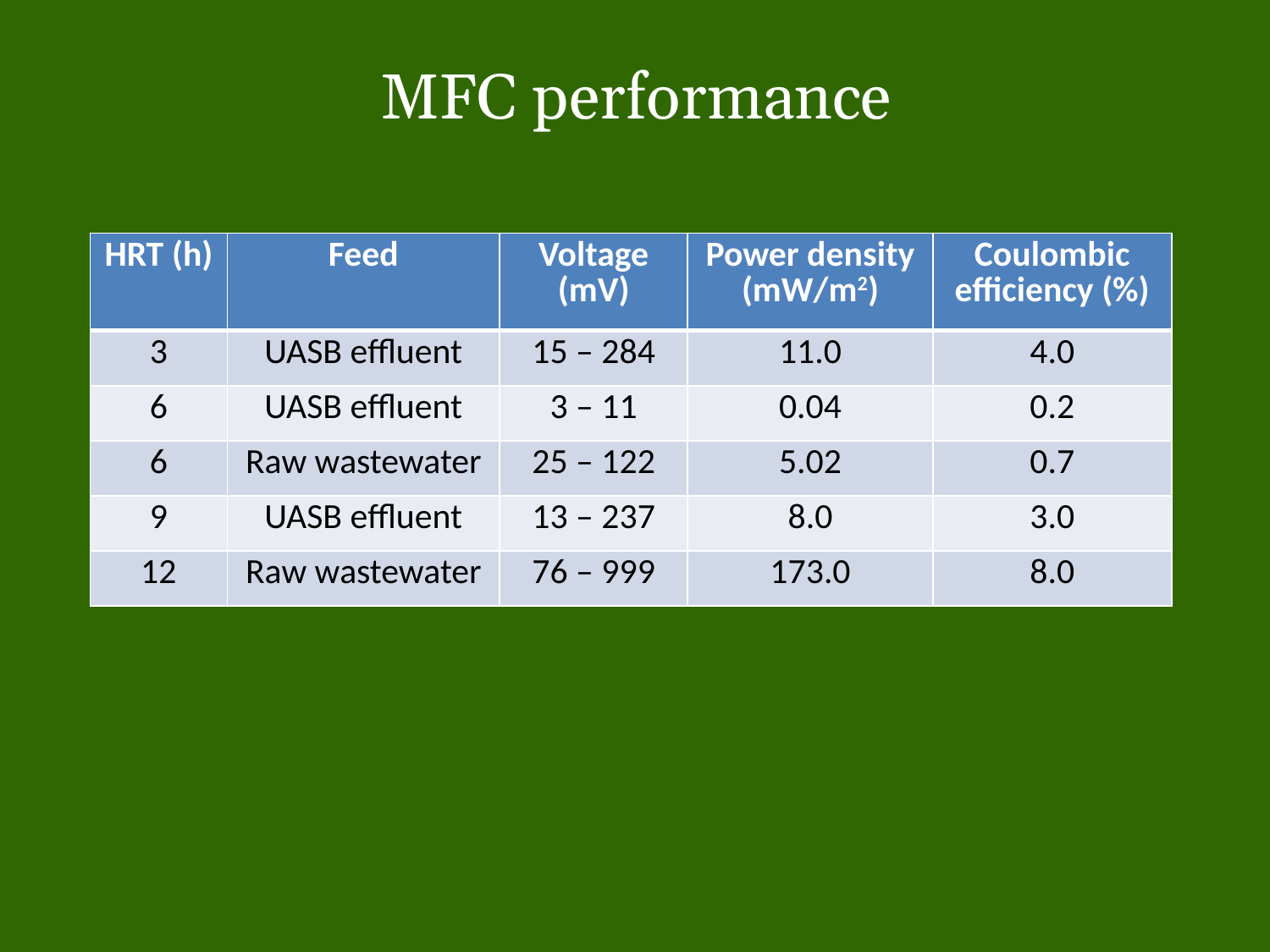

MFC performance
| HRT (h) | Feed | Voltage (mV) | Power density (mW/m2) | Coulombic efficiency (%) |
| --- | --- | --- | --- | --- |
| 3 | UASB effluent | 15 – 284 | 11.0 | 4.0 |
| 6 | UASB effluent | 3 – 11 | 0.04 | 0.2 |
| 6 | Raw wastewater | 25 – 122 | 5.02 | 0.7 |
| 9 | UASB effluent | 13 – 237 | 8.0 | 3.0 |
| 12 | Raw wastewater | 76 – 999 | 173.0 | 8.0 |